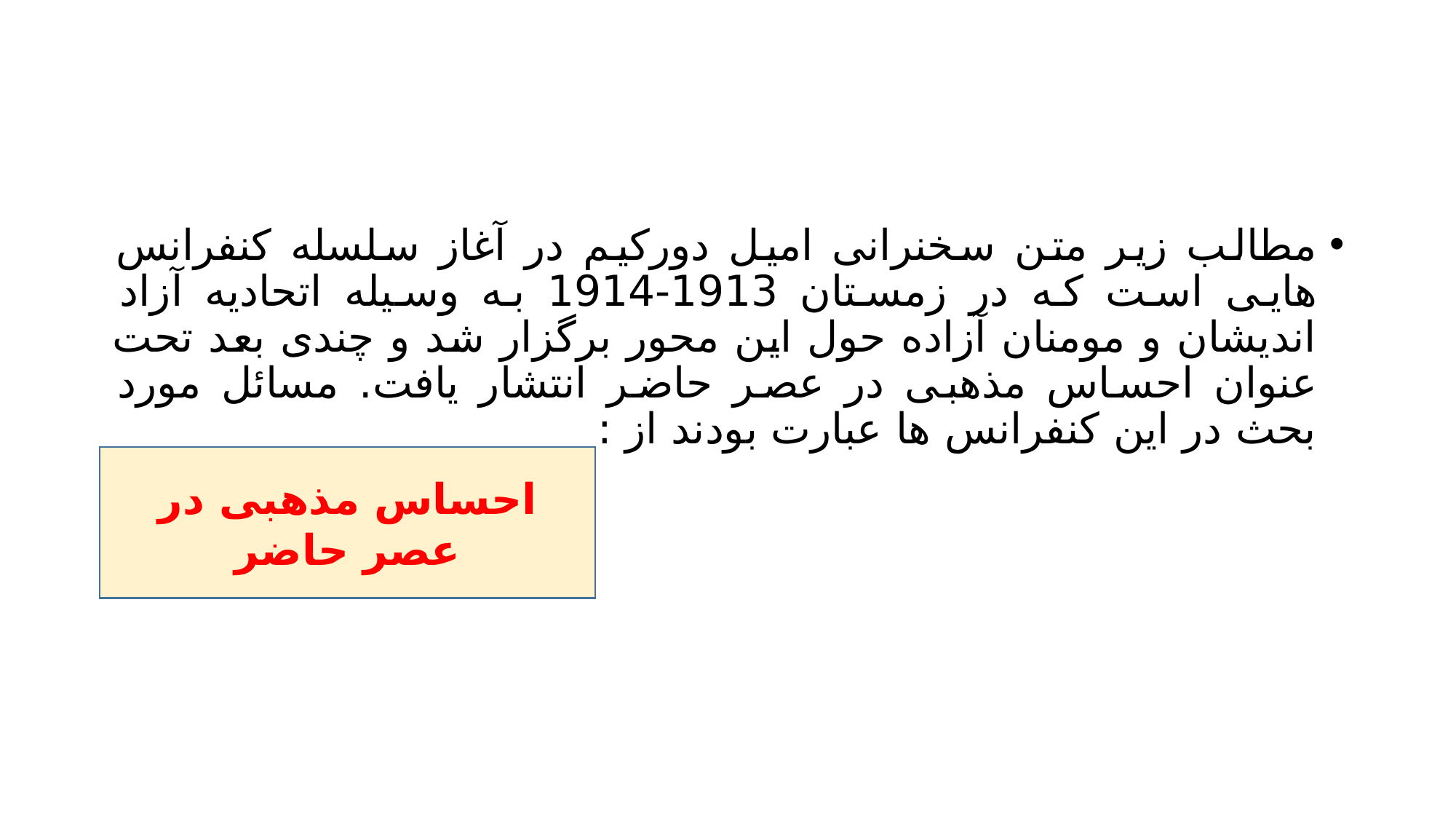

#
مطالب زیر متن سخنرانی امیل دورکیم در آغاز سلسله کنفرانس هایی است که در زمستان 1913-1914 به وسیله اتحادیه آزاد اندیشان و مومنان آزاده حول این محور برگزار شد و چندی بعد تحت عنوان احساس مذهبی در عصر حاضر انتشار یافت. مسائل مورد بحث در این کنفرانس ها عبارت بودند از :

احساس مذهبی در عصر حاضر